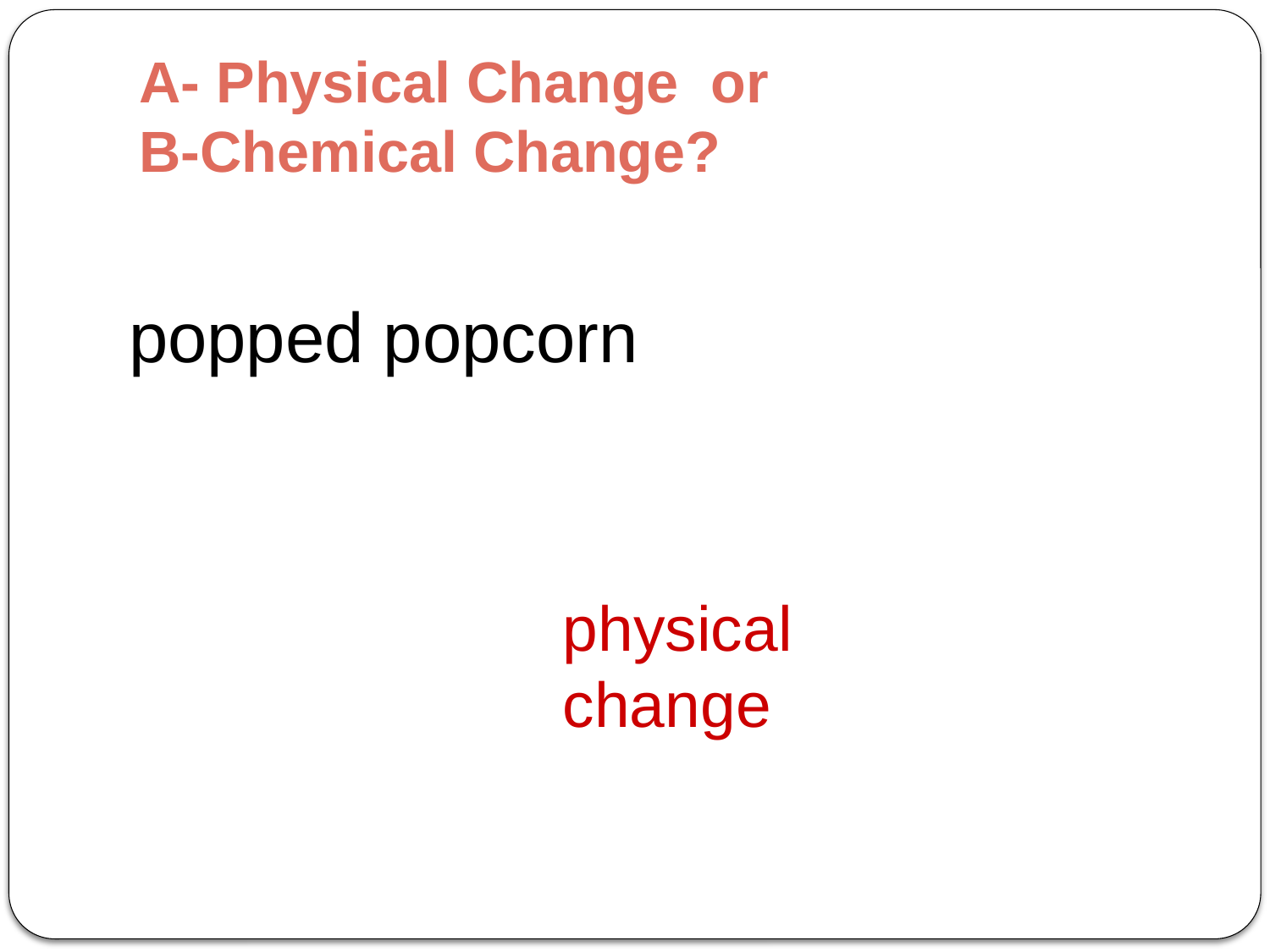

# A- Physical Change  or B-Chemical Change?
popped popcorn
physical change